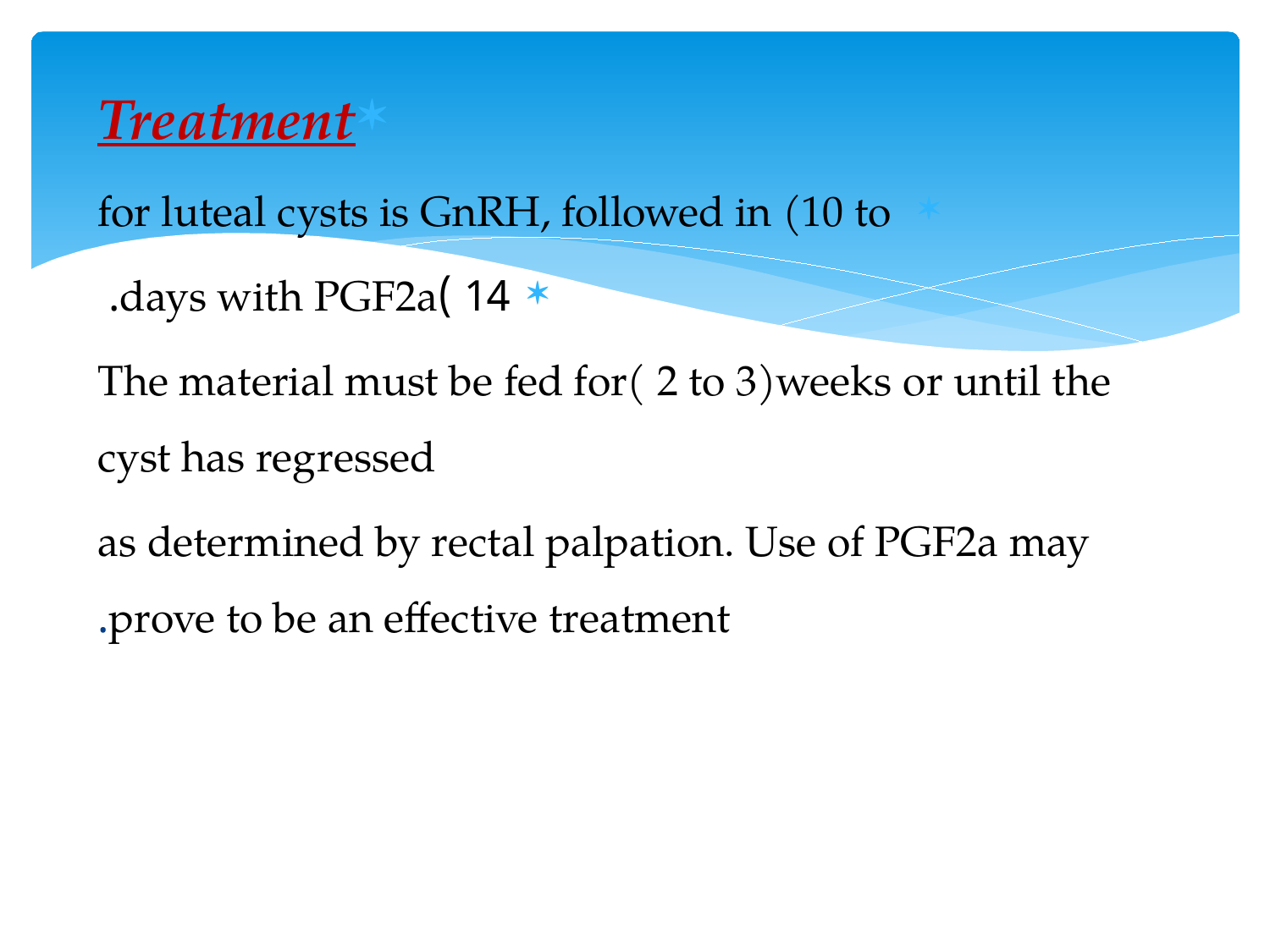

Treatment
 for luteal cysts is GnRH, followed in (10 to
14 )days with PGF2a.
The material must be fed for( 2 to 3)weeks or until the cyst has regressed
as determined by rectal palpation. Use of PGF2a may prove to be an effective treatment.